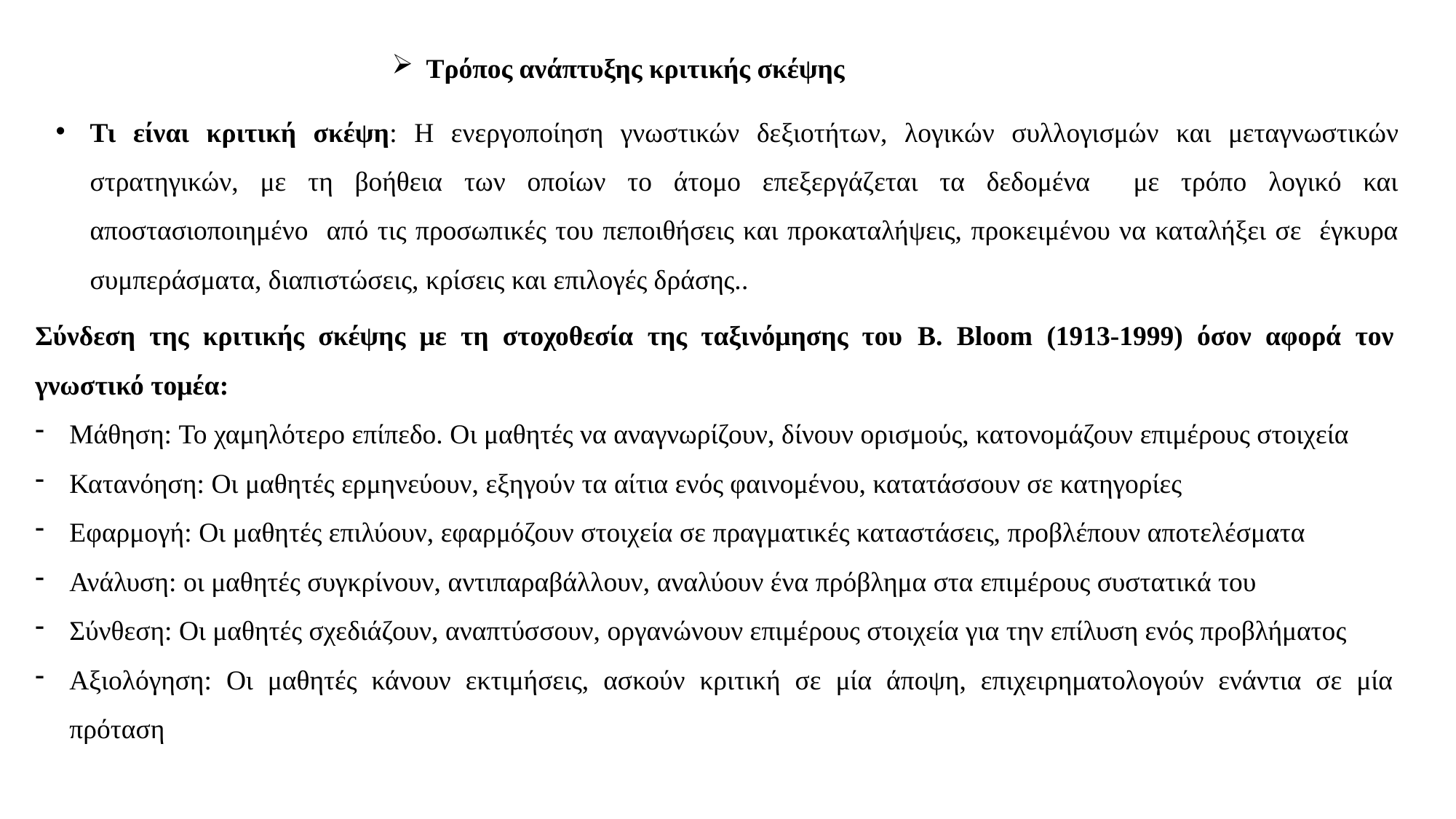

Τρόπος ανάπτυξης κριτικής σκέψης
Τι είναι κριτική σκέψη: Η ενεργοποίηση γνωστικών δεξιοτήτων, λογικών συλλογισμών και μεταγνωστικών στρατηγικών, με τη βοήθεια των οποίων το άτομο επεξεργάζεται τα δεδομένα  με τρόπο λογικό και αποστασιοποιημένο  από τις προσωπικές του πεποιθήσεις και προκαταλήψεις, προκειμένου να καταλήξει σε  έγκυρα συμπεράσματα, διαπιστώσεις, κρίσεις και επιλογές δράσης..
Σύνδεση της κριτικής σκέψης με τη στοχοθεσία της ταξινόμησης του B. Bloom (1913-1999) όσον αφορά τον γνωστικό τομέα:
Μάθηση: Το χαμηλότερο επίπεδο. Οι μαθητές να αναγνωρίζουν, δίνουν ορισμούς, κατονομάζουν επιμέρους στοιχεία
Κατανόηση: Οι μαθητές ερμηνεύουν, εξηγούν τα αίτια ενός φαινομένου, κατατάσσουν σε κατηγορίες
Εφαρμογή: Οι μαθητές επιλύουν, εφαρμόζουν στοιχεία σε πραγματικές καταστάσεις, προβλέπουν αποτελέσματα
Ανάλυση: οι μαθητές συγκρίνουν, αντιπαραβάλλουν, αναλύουν ένα πρόβλημα στα επιμέρους συστατικά του
Σύνθεση: Οι μαθητές σχεδιάζουν, αναπτύσσουν, οργανώνουν επιμέρους στοιχεία για την επίλυση ενός προβλήματος
Αξιολόγηση: Οι μαθητές κάνουν εκτιμήσεις, ασκούν κριτική σε μία άποψη, επιχειρηματολογούν ενάντια σε μία πρόταση